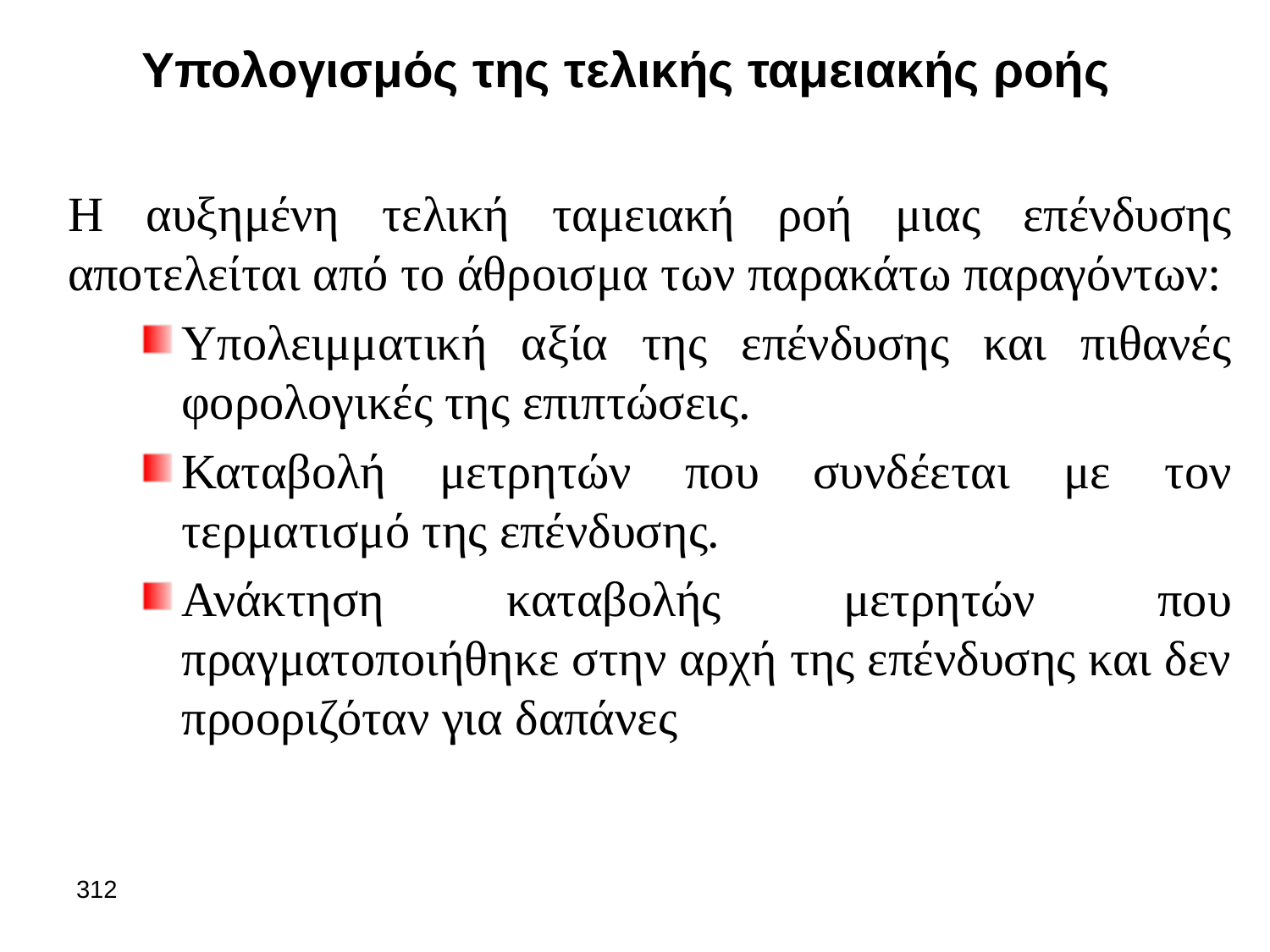

# Υπολογισμός της τελικής ταμειακής ροής
Η αυξημένη τελική ταμειακή ροή μιας επένδυσης αποτελείται από το άθροισμα των παρακάτω παραγόντων:
Υπολειμματική αξία της επένδυσης και πιθανές φορολογικές της επιπτώσεις.
Καταβολή μετρητών που συνδέεται με τον τερματισμό της επένδυσης.
Ανάκτηση καταβολής μετρητών που πραγματοποιήθηκε στην αρχή της επένδυσης και δεν προοριζόταν για δαπάνες
312